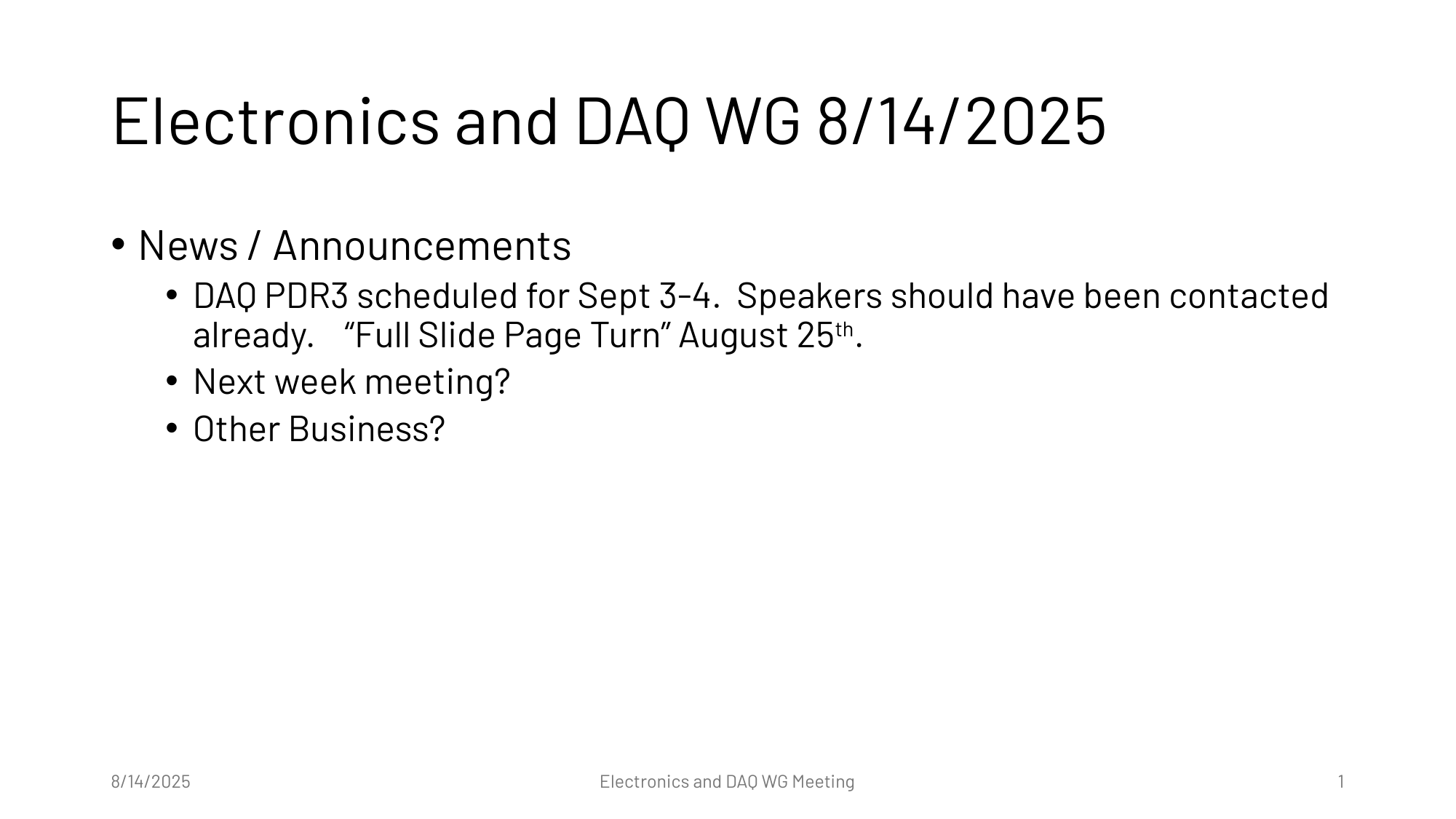

# Electronics and DAQ WG 8/14/2025
News / Announcements
DAQ PDR3 scheduled for Sept 3-4.  Speakers should have been contacted already.    “Full Slide Page Turn” August 25th.
Next week meeting?
Other Business?
8/14/2025
Electronics and DAQ WG Meeting
1